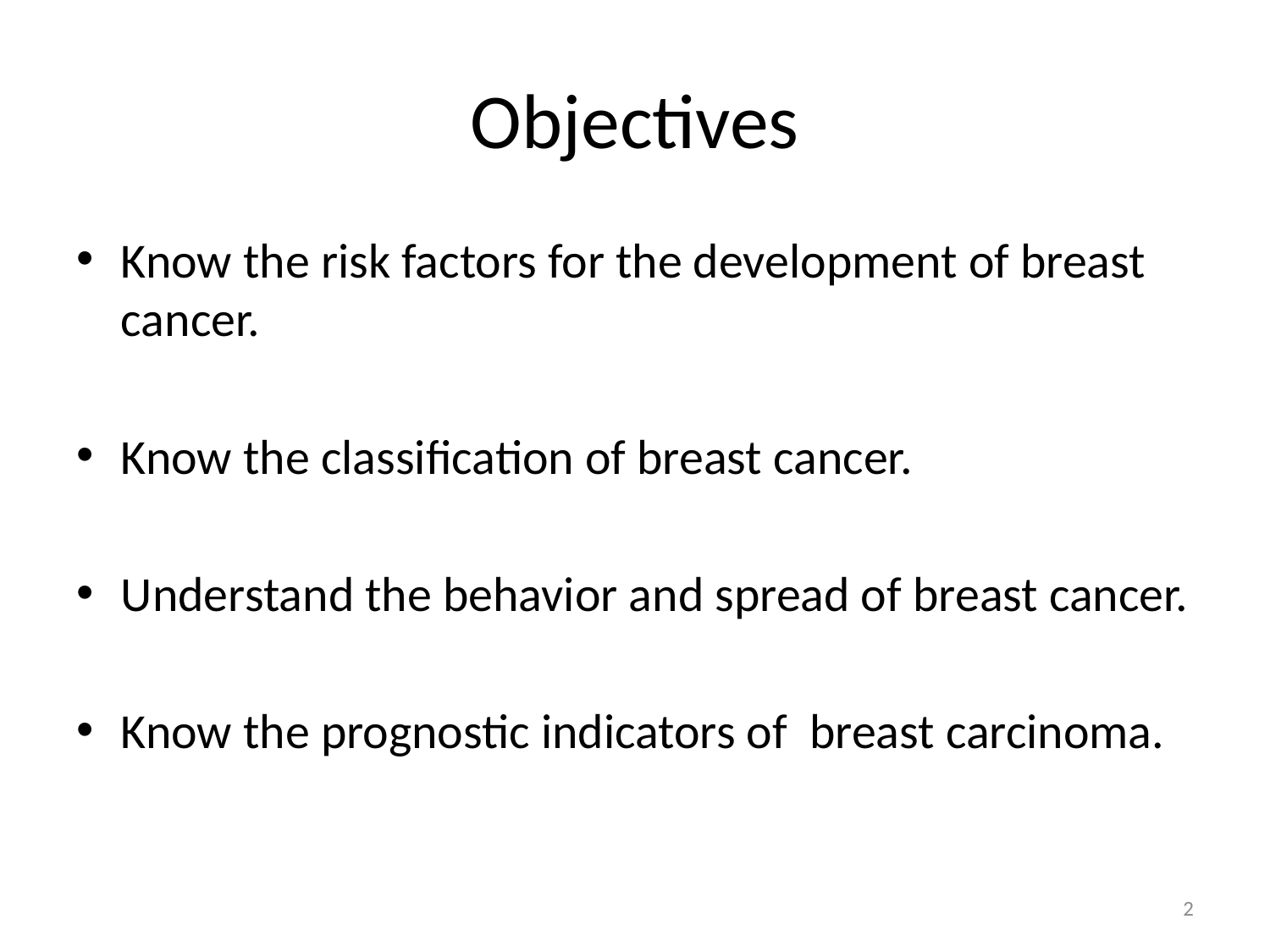

# Objectives
Know the risk factors for the development of breast cancer.

Know the classification of breast cancer.

Understand the behavior and spread of breast cancer.

Know the prognostic indicators of  breast carcinoma.

2